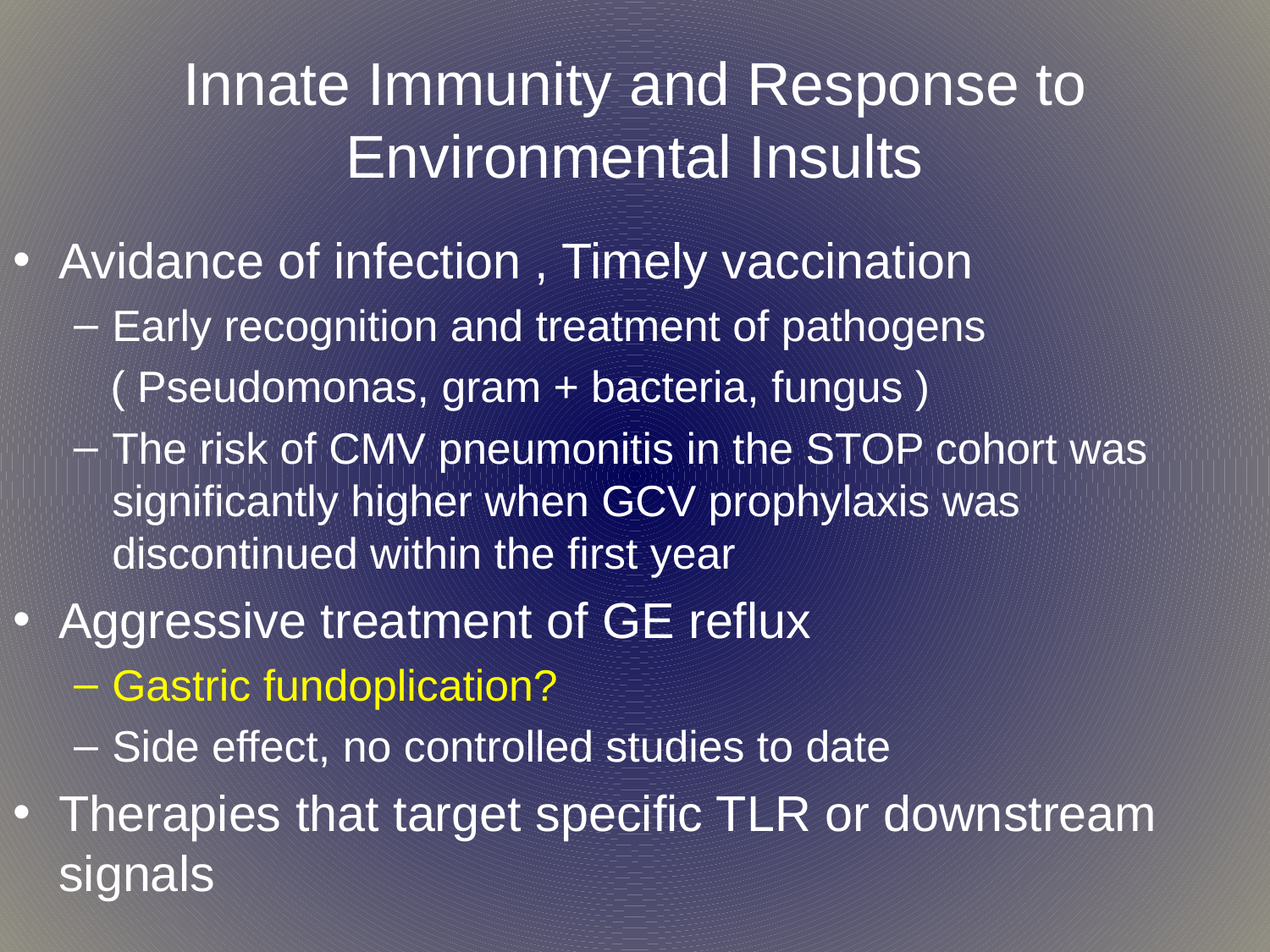

# Innate Immunity and Response to Environmental Insults
Avidance of infection , Timely vaccination
Early recognition and treatment of pathogens
   ( Pseudomonas, gram + bacteria, fungus )
The risk of CMV pneumonitis in the STOP cohort was significantly higher when GCV prophylaxis was discontinued within the first year
Aggressive treatment of GE reflux
Gastric fundoplication?
Side effect, no controlled studies to date
Therapies that target specific TLR or downstream signals